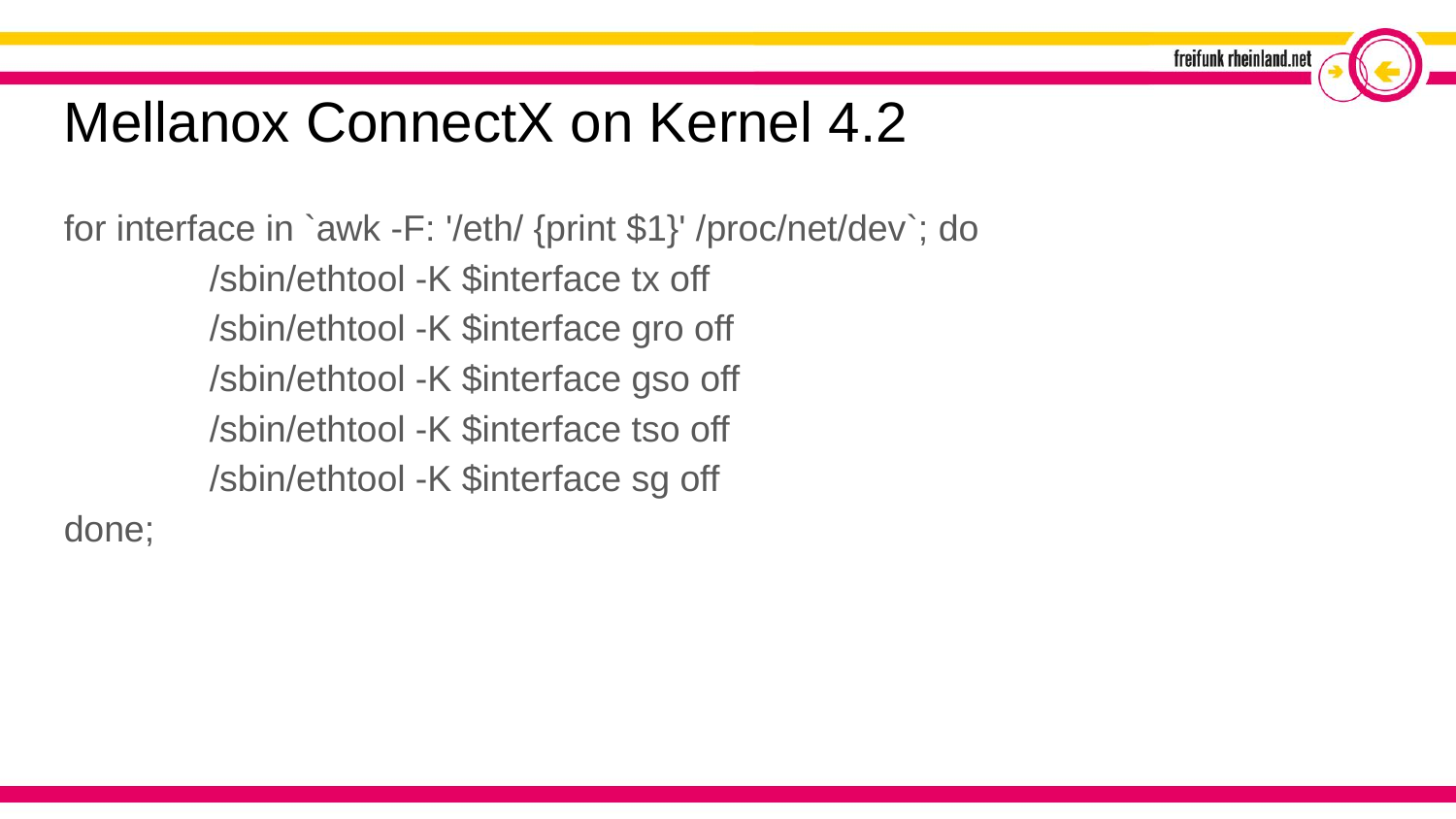

Mellanox ConnectX on Kernel 4.2

for interface in `awk -F: '/eth/ {print $1}' /proc/net/dev`; do
	/sbin/ethtool -K $interface tx off
	/sbin/ethtool -K $interface gro off
	/sbin/ethtool -K $interface gso off
	/sbin/ethtool -K $interface tso off
	/sbin/ethtool -K $interface sg off
done;